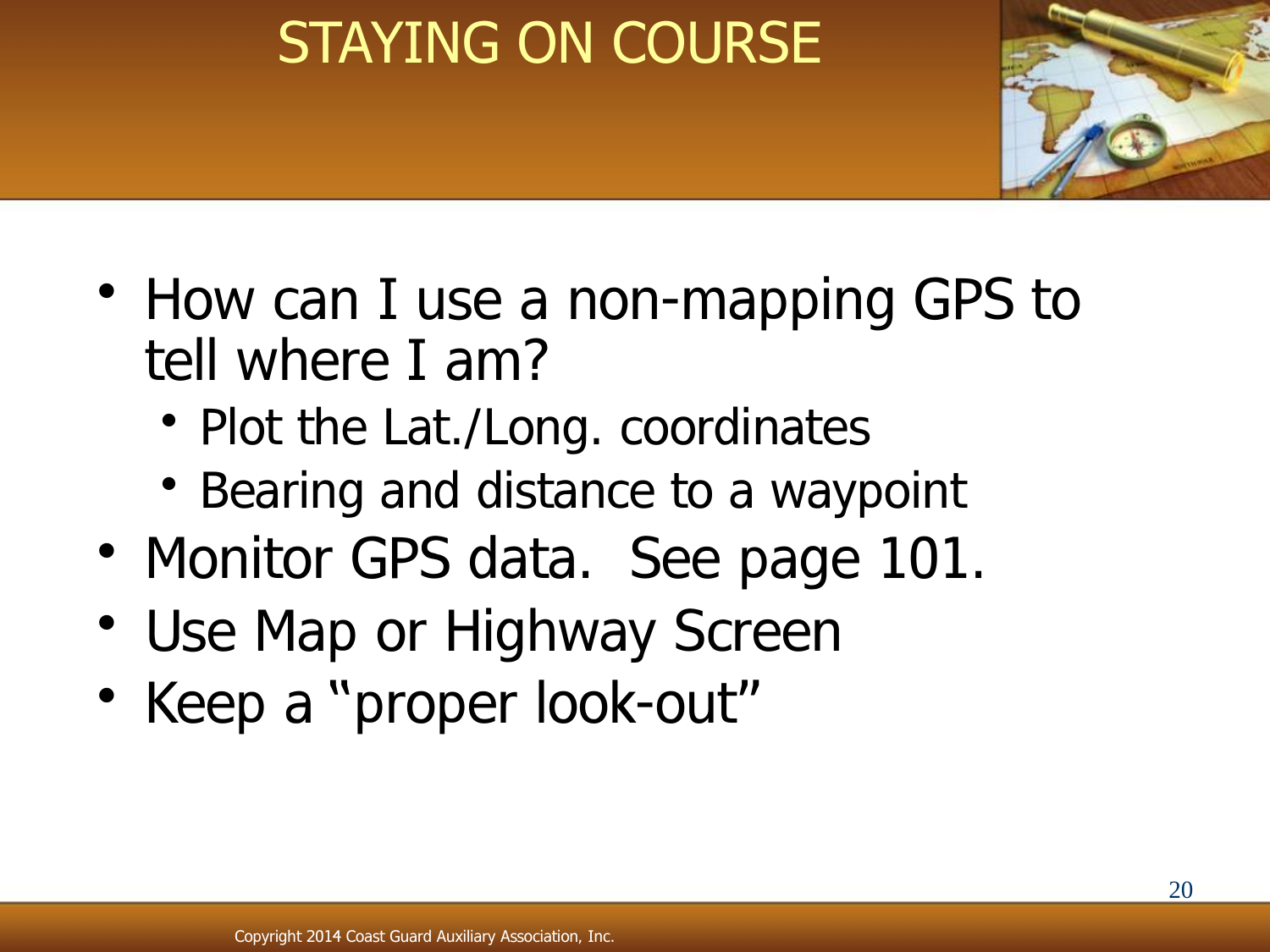

# Staying on Course
How can I use a non-mapping GPS to tell where I am?
Plot the Lat./Long. coordinates
Bearing and distance to a waypoint
Monitor GPS data.  See page 101.
Use Map or Highway Screen
Keep a “proper look-out”
20